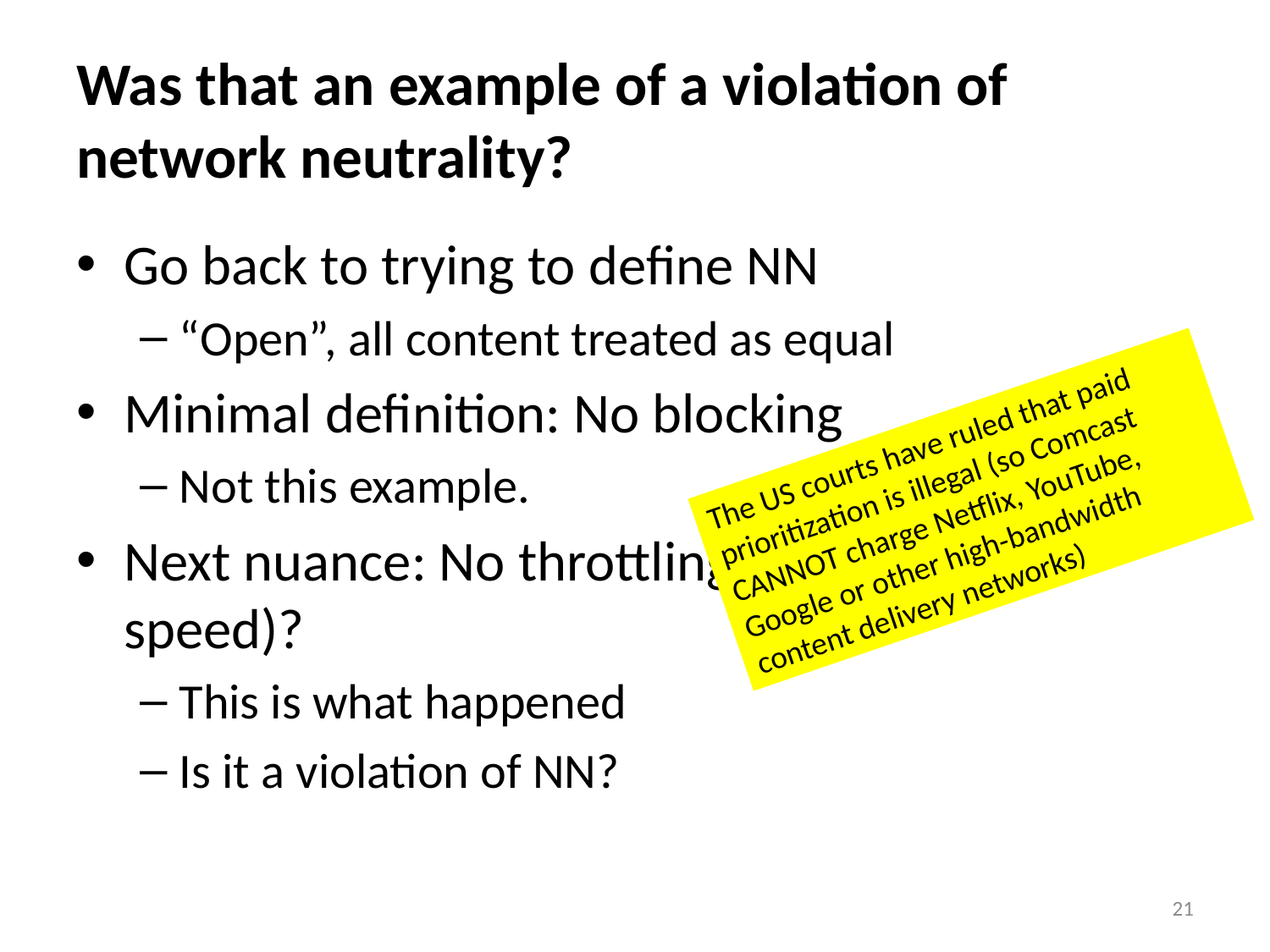

# Was that an example of a violation of network neutrality?
Go back to trying to define NN
“Open”, all content treated as equal
Minimal definition: No blocking
Not this example.
Next nuance: No throttling (downgraded speed)?
This is what happened
Is it a violation of NN?

The US courts have ruled that paid prioritization is illegal (so Comcast CANNOT charge Netflix, YouTube, Google or other high-bandwidth content delivery networks)
21